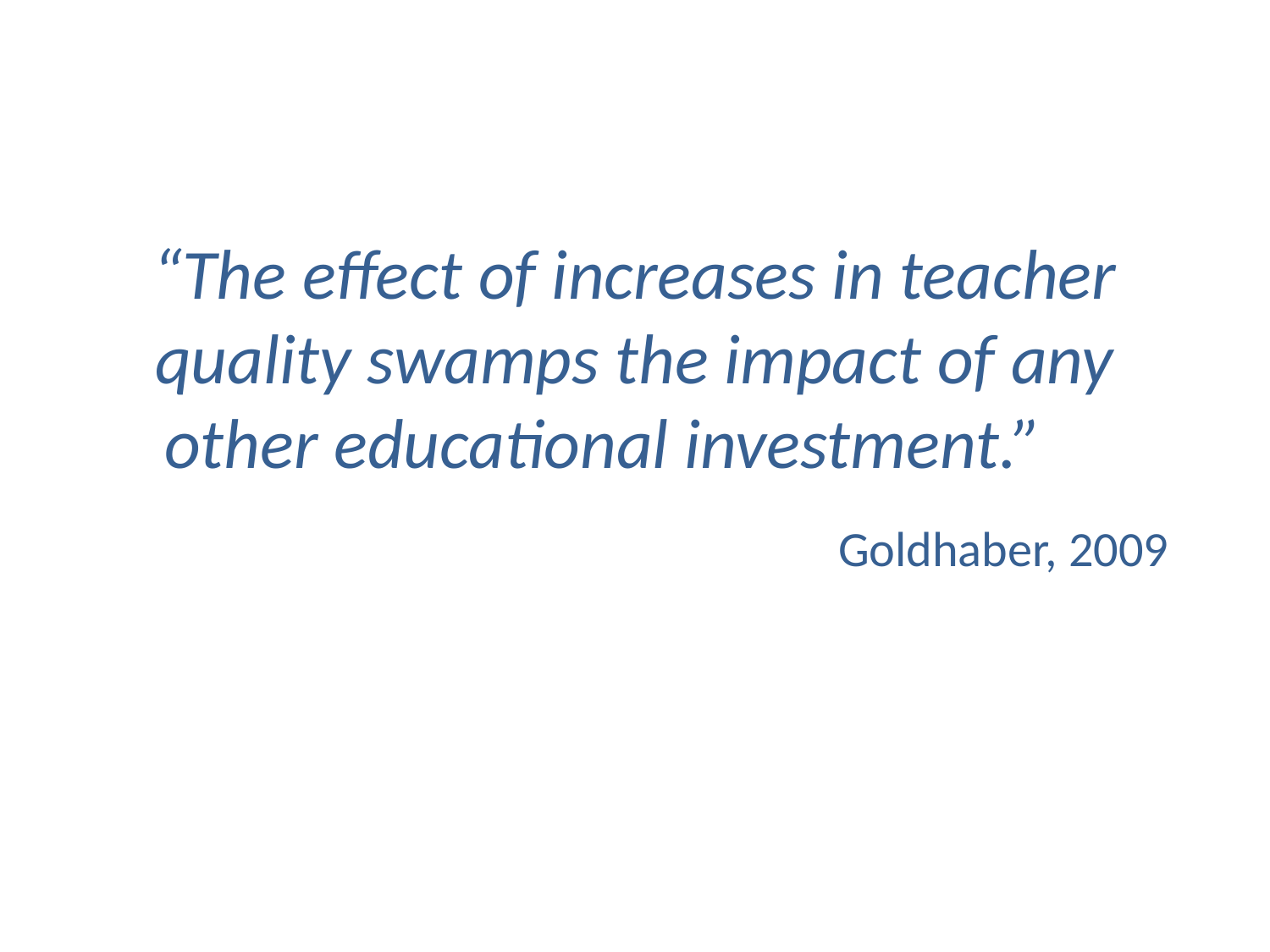

#
“The effect of increases in teacher quality swamps the impact of any other educational investment.”
		Goldhaber, 2009